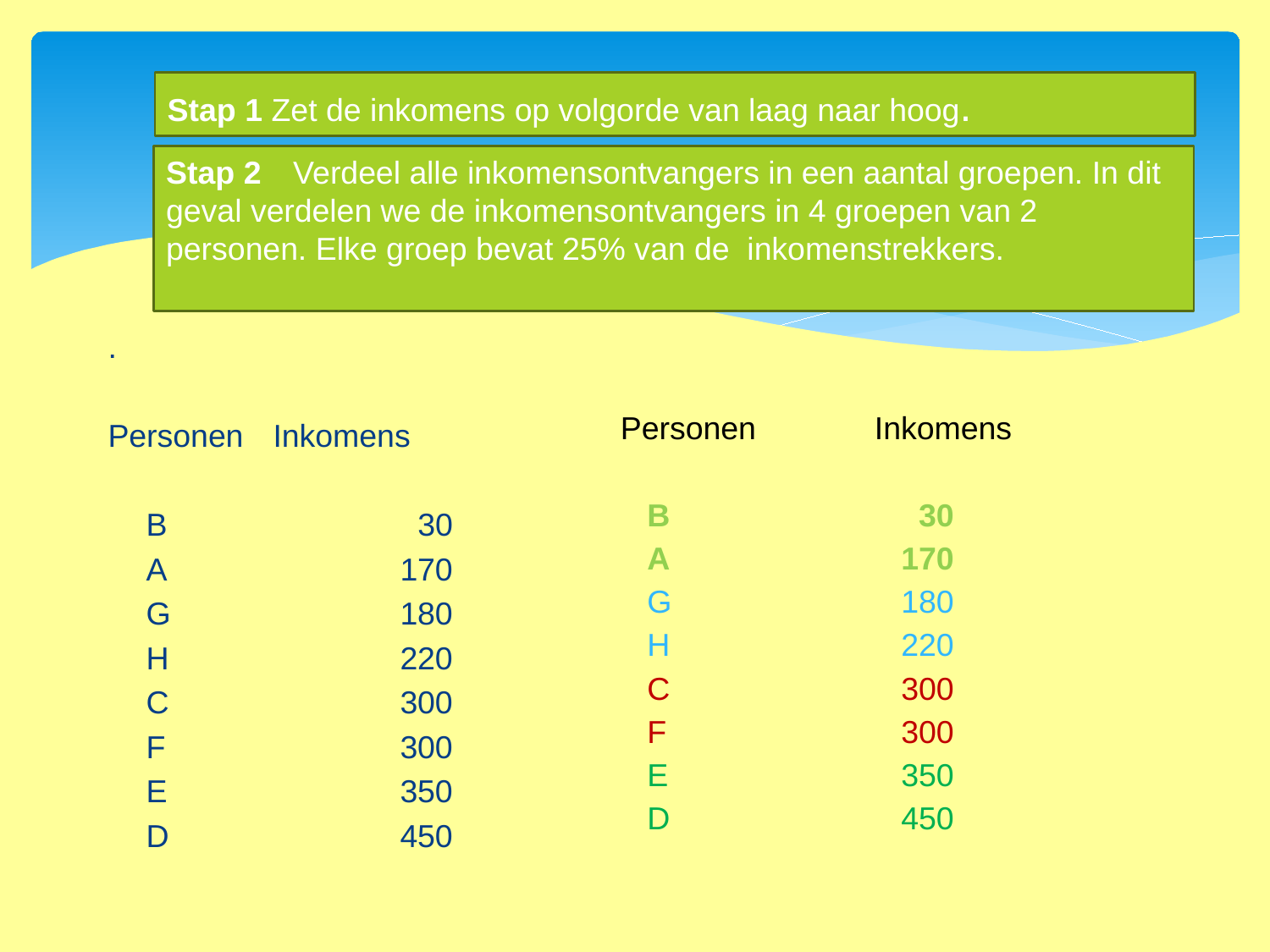

Stap 1 Zet de inkomens op volgorde van laag naar hoog.
Stap 2 	Verdeel alle inkomensontvangers in een aantal groepen. In dit geval verdelen we de inkomensontvangers in 4 groepen van 2 personen. Elke groep bevat 25% van de  inkomenstrekkers.

.

Personen	Inkomens

	B  		  30
	A  		170
	G  		180
	H  		220
	C  		300
	F 		300
	E  		350
	D 		450

Personen	Inkomens

   B  		     30
   A  		   170
   G  		   180
   H  		   220
   C  		   300
   F 		   300
   E  		   350
   D 		   450